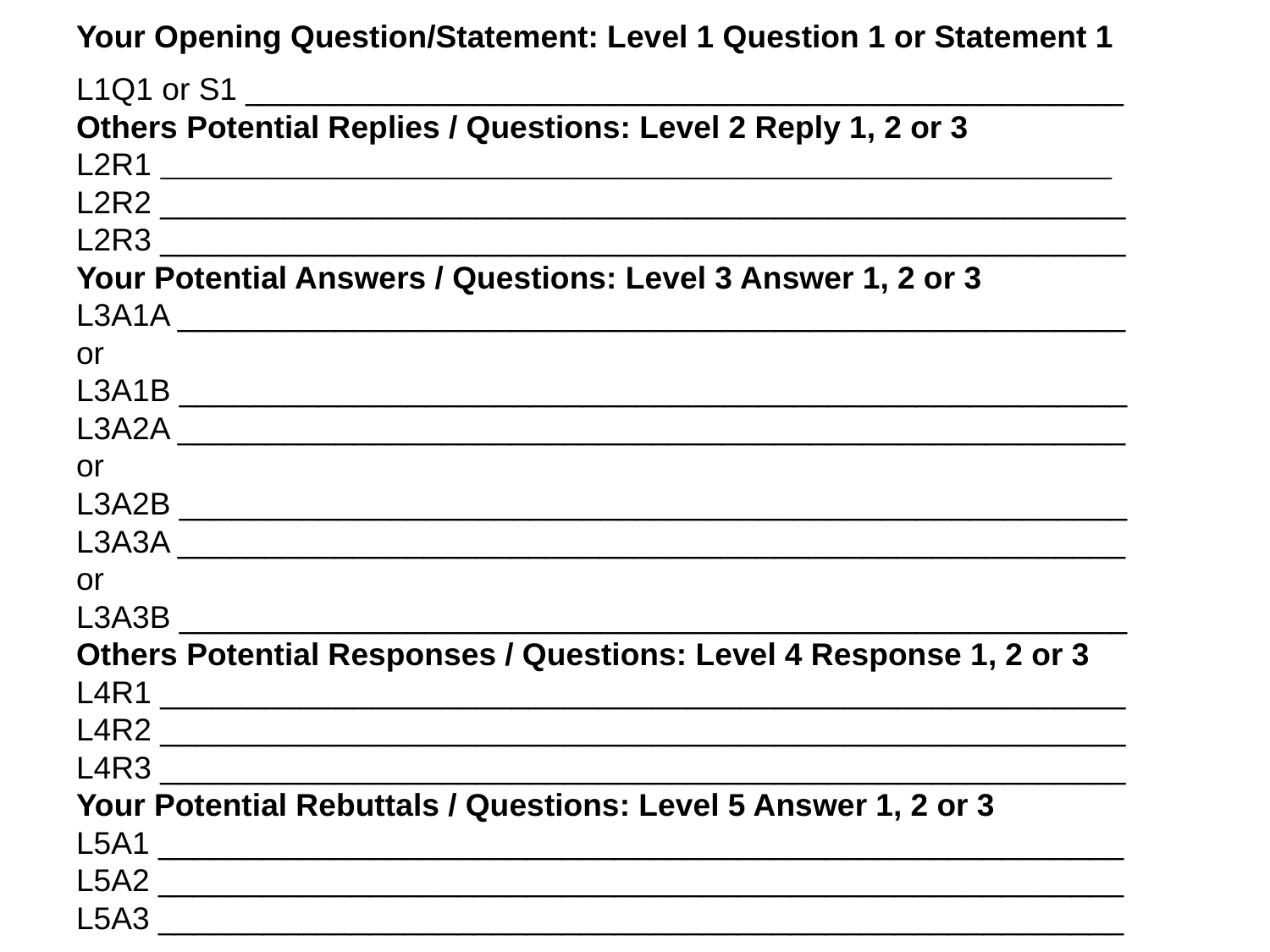

# Your Opening Question/Statement: Level 1 Question 1 or Statement 1 L1Q1 or S1 __________________________________________________ Others Potential Replies / Questions: Level 2 Reply 1, 2 or 3 L2R1 ____________________________________________________________ L2R2 _______________________________________________________ L2R3 _______________________________________________________ Your Potential Answers / Questions: Level 3 Answer 1, 2 or 3 L3A1A ______________________________________________________ or L3A1B ______________________________________________________ L3A2A ______________________________________________________ or L3A2B ______________________________________________________ L3A3A ______________________________________________________ or L3A3B ______________________________________________________ Others Potential Responses / Questions: Level 4 Response 1, 2 or 3 L4R1 _______________________________________________________ L4R2 _______________________________________________________ L4R3 _______________________________________________________ Your Potential Rebuttals / Questions: Level 5 Answer 1, 2 or 3 L5A1 _______________________________________________________ L5A2 _______________________________________________________ L5A3 _______________________________________________________